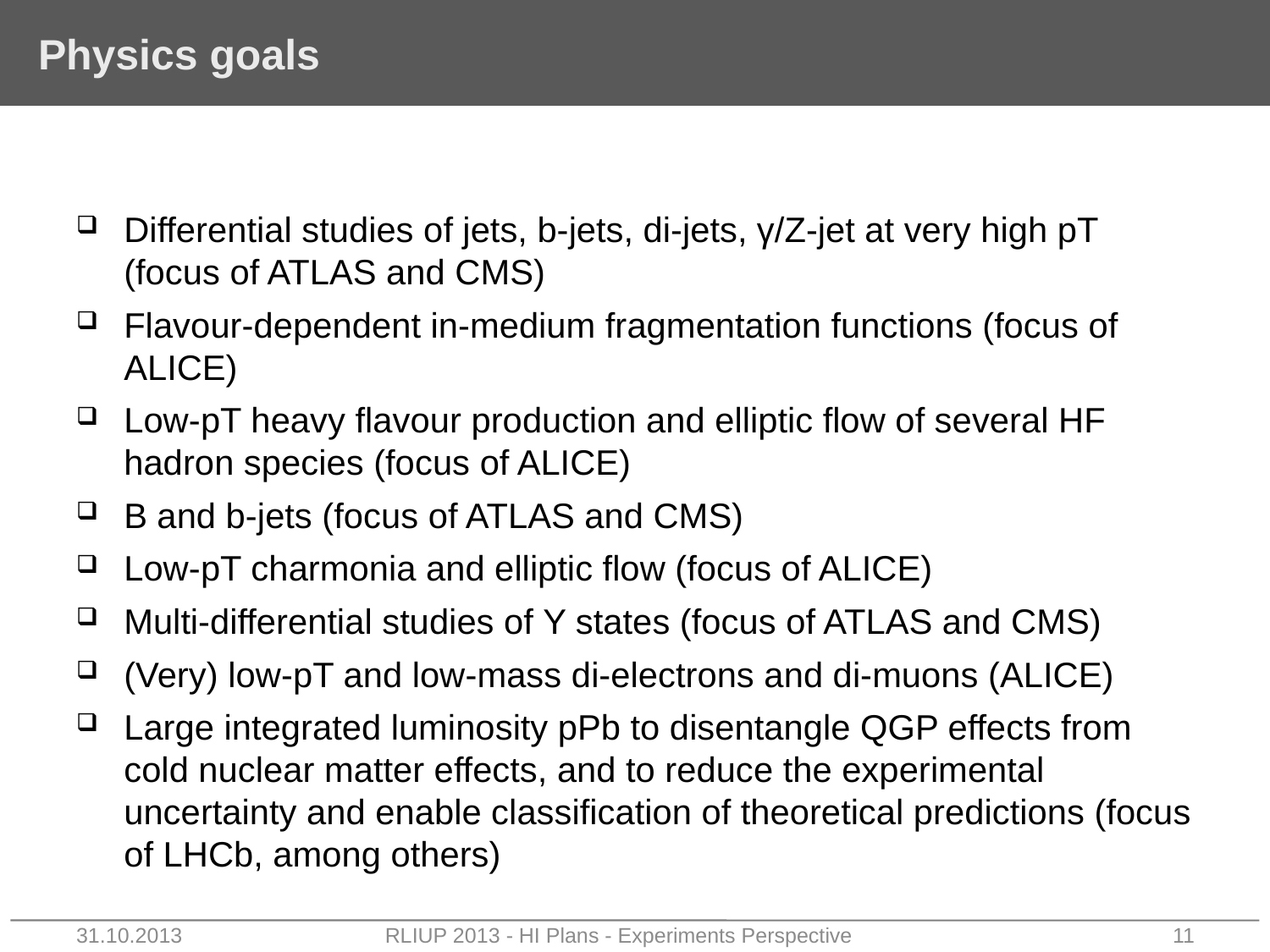

# Physics goals

Differential studies of jets, b-jets, di-jets, γ/Z-jet at very high pT (focus of ATLAS and CMS)
Flavour-dependent in-medium fragmentation functions (focus of ALICE)
Low-pT heavy flavour production and elliptic flow of several HF hadron species (focus of ALICE)
B and b-jets (focus of ATLAS and CMS)
Low-pT charmonia and elliptic flow (focus of ALICE)
Multi-differential studies of Υ states (focus of ATLAS and CMS)
(Very) low-pT and low-mass di-electrons and di-muons (ALICE)
Large integrated luminosity pPb to disentangle QGP effects from cold nuclear matter effects, and to reduce the experimental uncertainty and enable classification of theoretical predictions (focus of LHCb, among others)

31.10.2013
RLIUP 2013 - HI Plans - Experiments Perspective
11